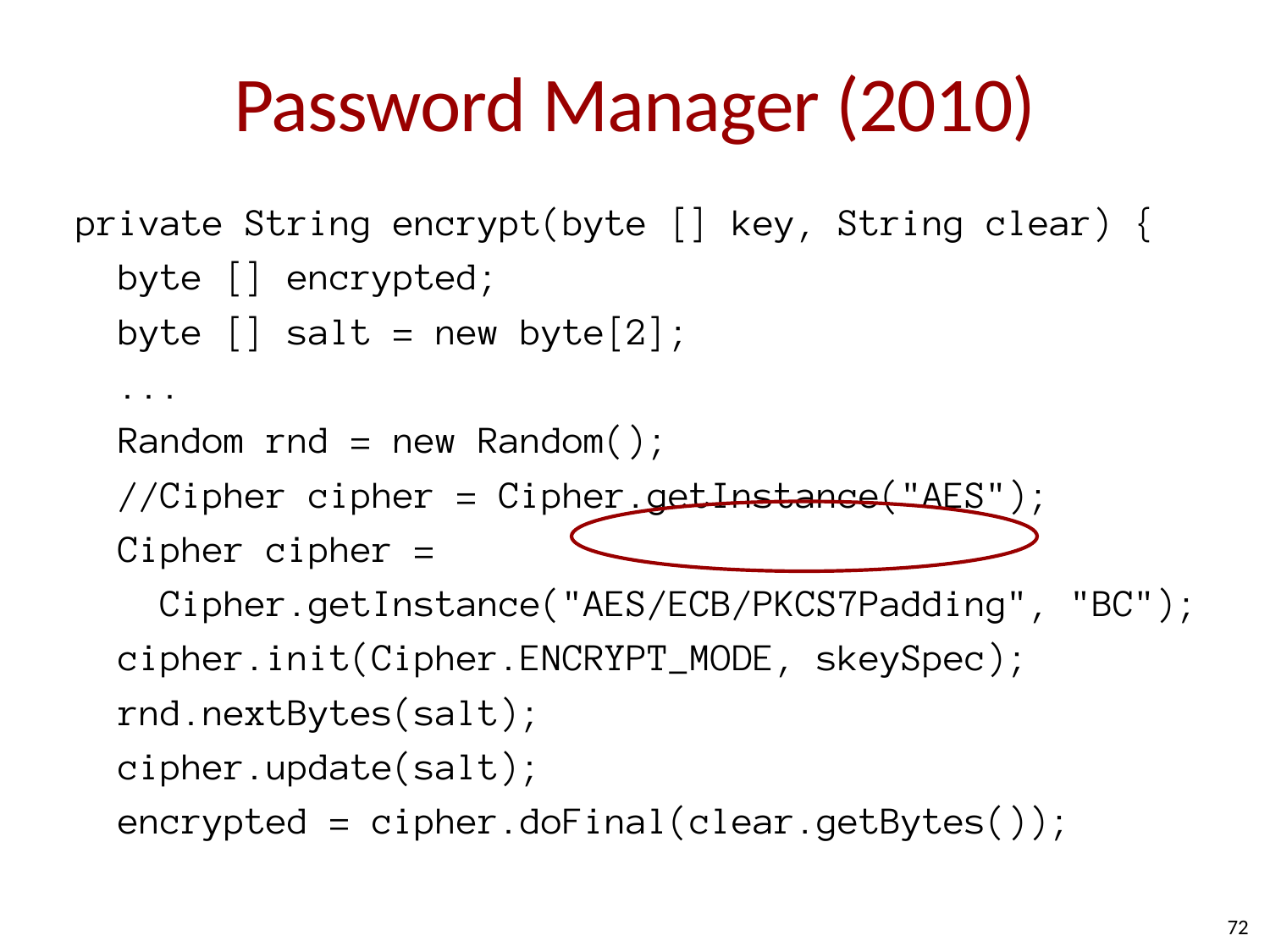

# Password Manager (2010)
private String encrypt(byte [] key, String clear) {
  byte [] encrypted;
  byte [] salt = new byte[2];
  ...
  Random rnd = new Random();
  //Cipher cipher = Cipher.getInstance("AES");
  Cipher cipher =
    Cipher.getInstance("AES/ECB/PKCS7Padding", "BC");
  cipher.init(Cipher.ENCRYPT_MODE, skeySpec);
  rnd.nextBytes(salt);
  cipher.update(salt);
  encrypted = cipher.doFinal(clear.getBytes());

72